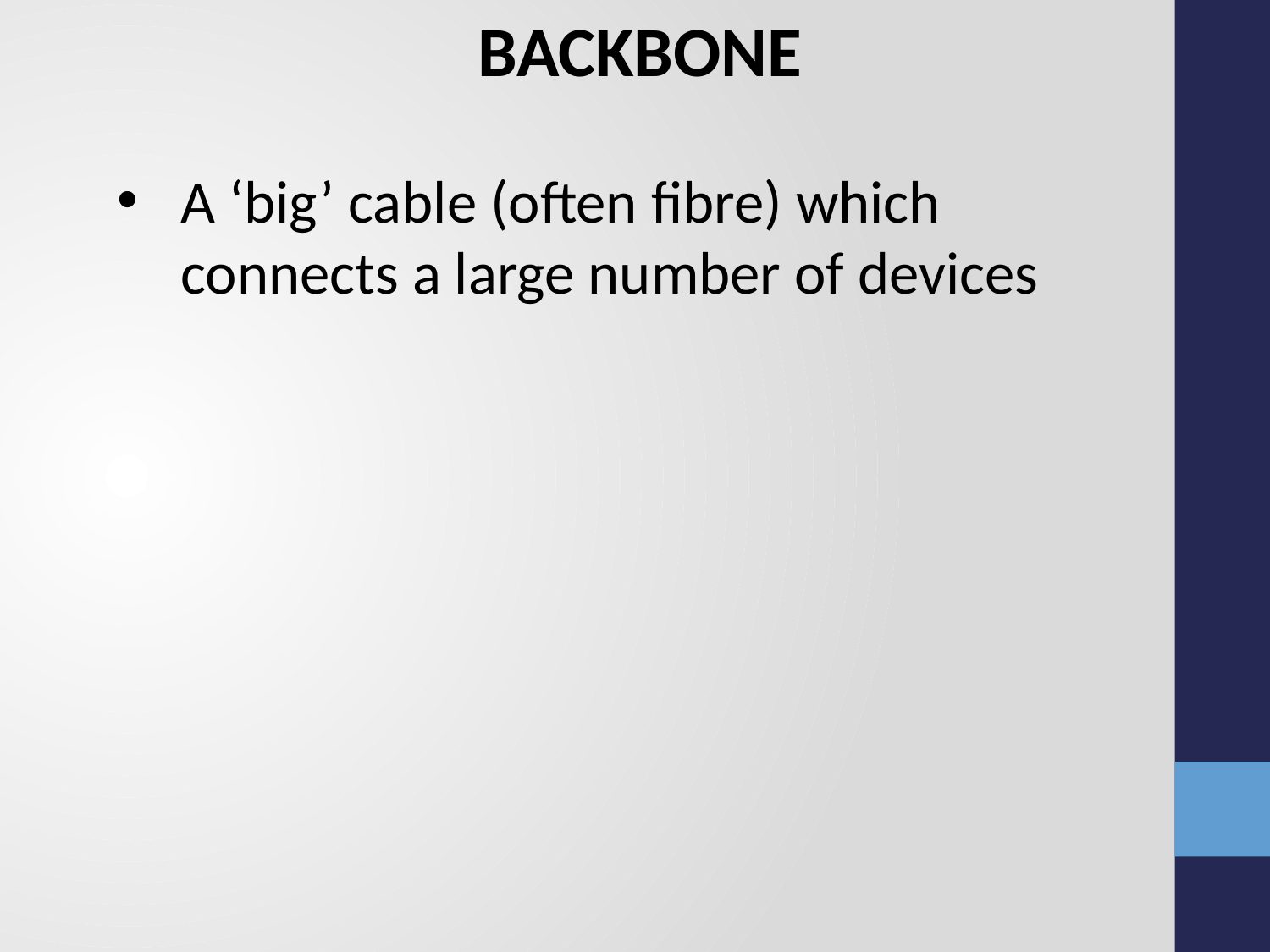

BACKBONE

A ‘big’ cable (often fibre) which connects a large number of devices